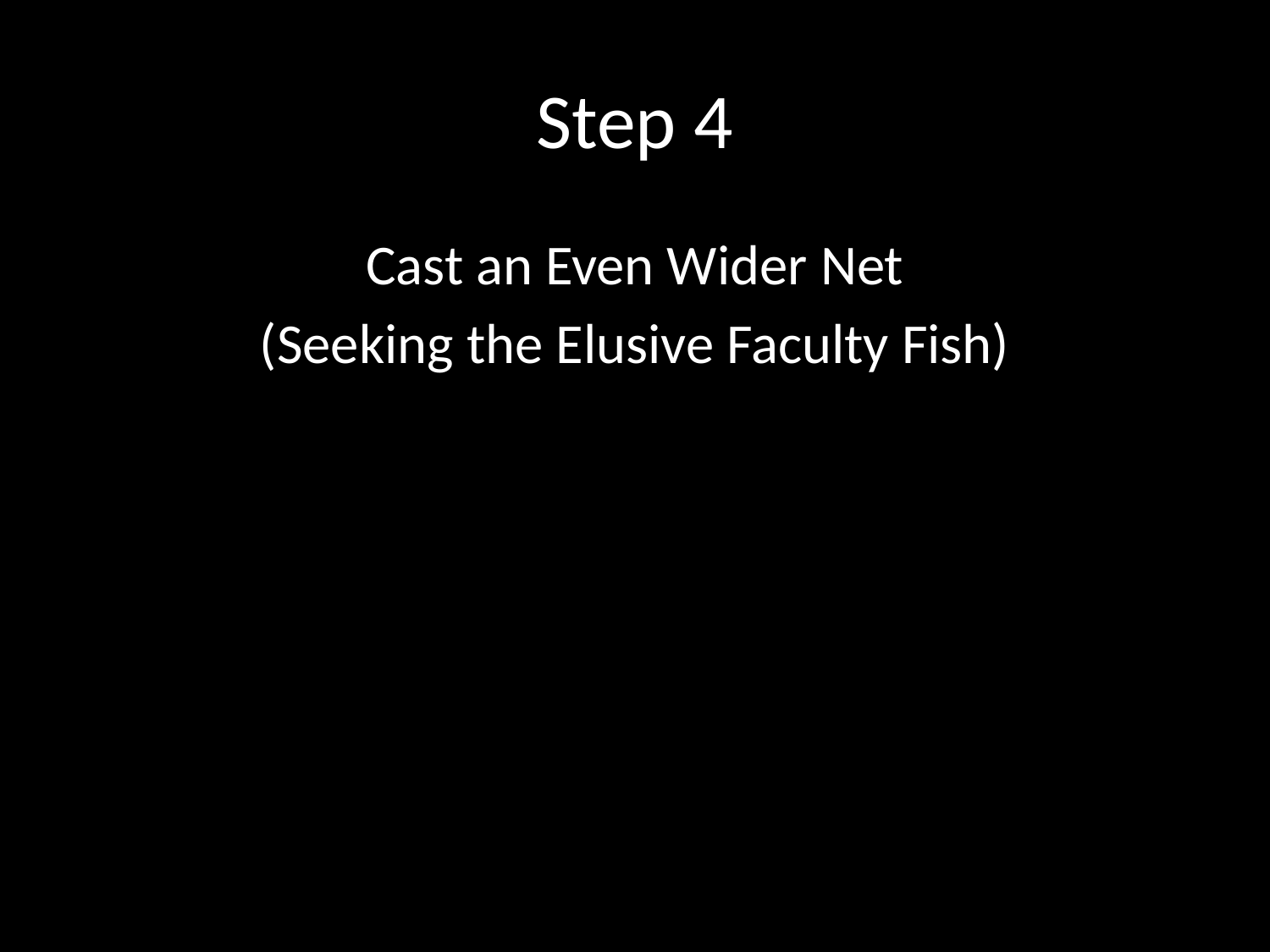

# Step 4
Cast an Even Wider Net
(Seeking the Elusive Faculty Fish)